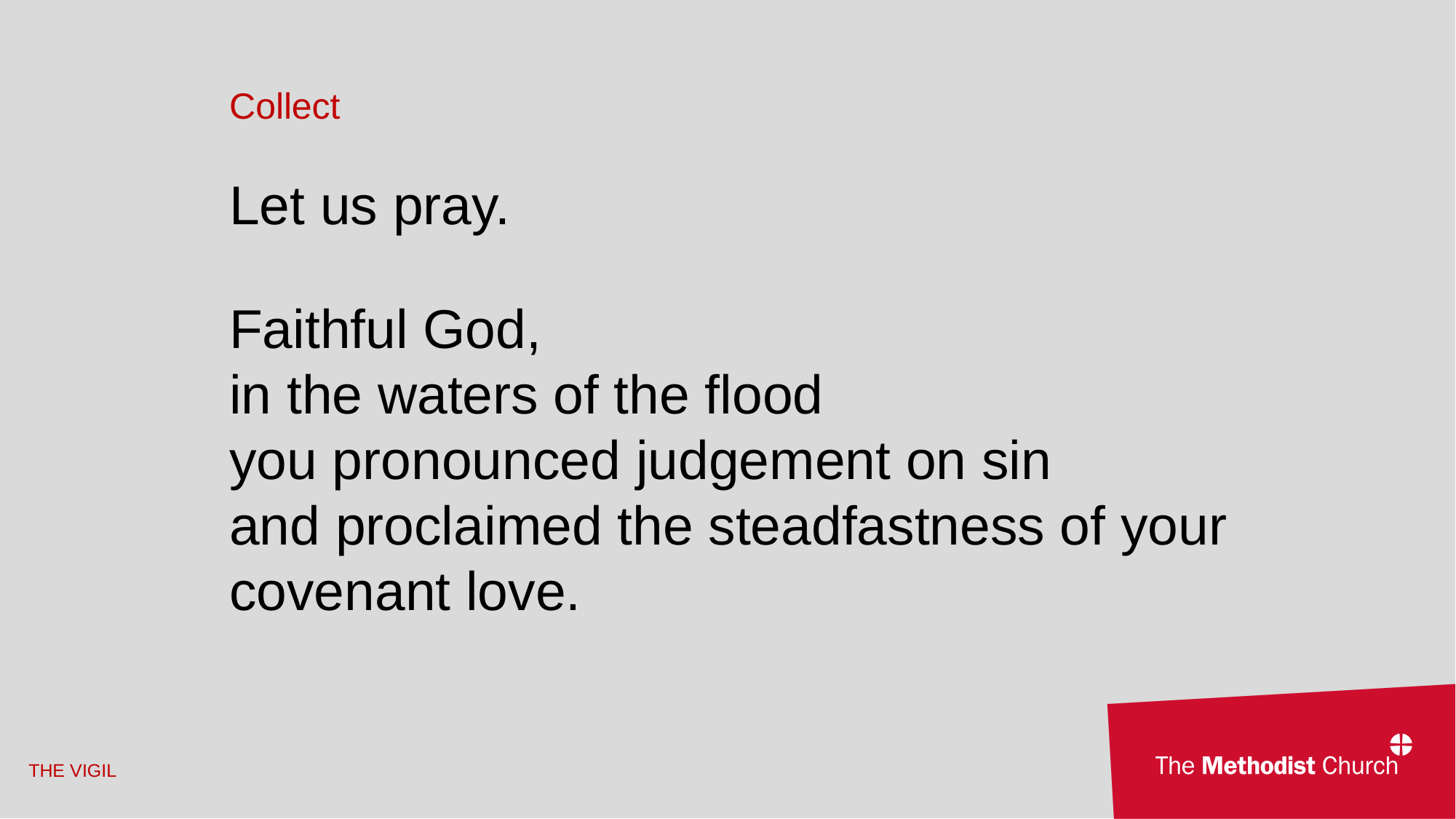

Collect

Let us pray.

Faithful God,
in the waters of the flood
you pronounced judgement on sin
and proclaimed the steadfastness of your covenant love.